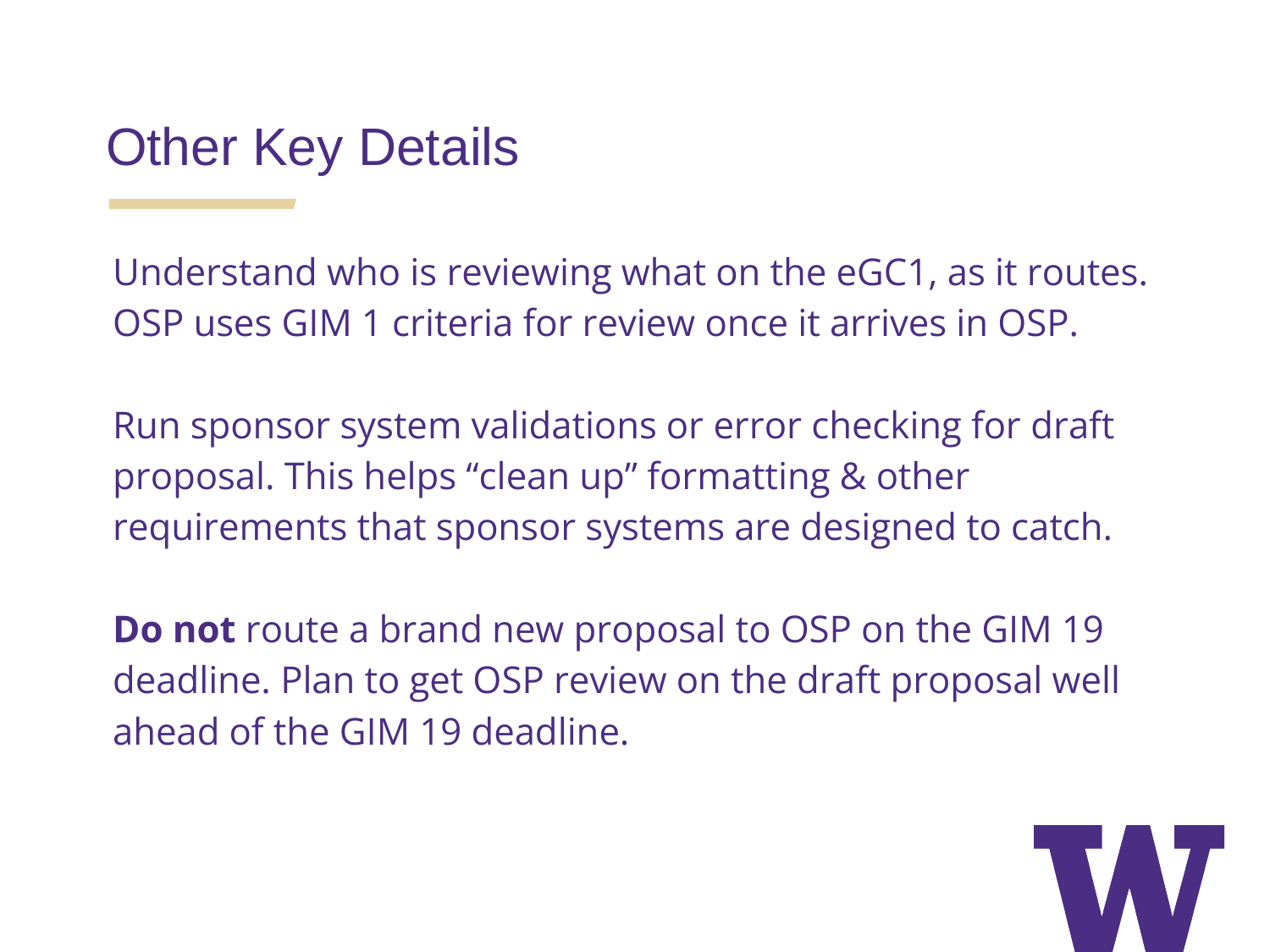

Other Key Details
Understand who is reviewing what on the eGC1, as it routes. OSP uses GIM 1 criteria for review once it arrives in OSP.

Run sponsor system validations or error checking for draft proposal. This helps “clean up” formatting & other requirements that sponsor systems are designed to catch.

Do not route a brand new proposal to OSP on the GIM 19 deadline. Plan to get OSP review on the draft proposal well ahead of the GIM 19 deadline.